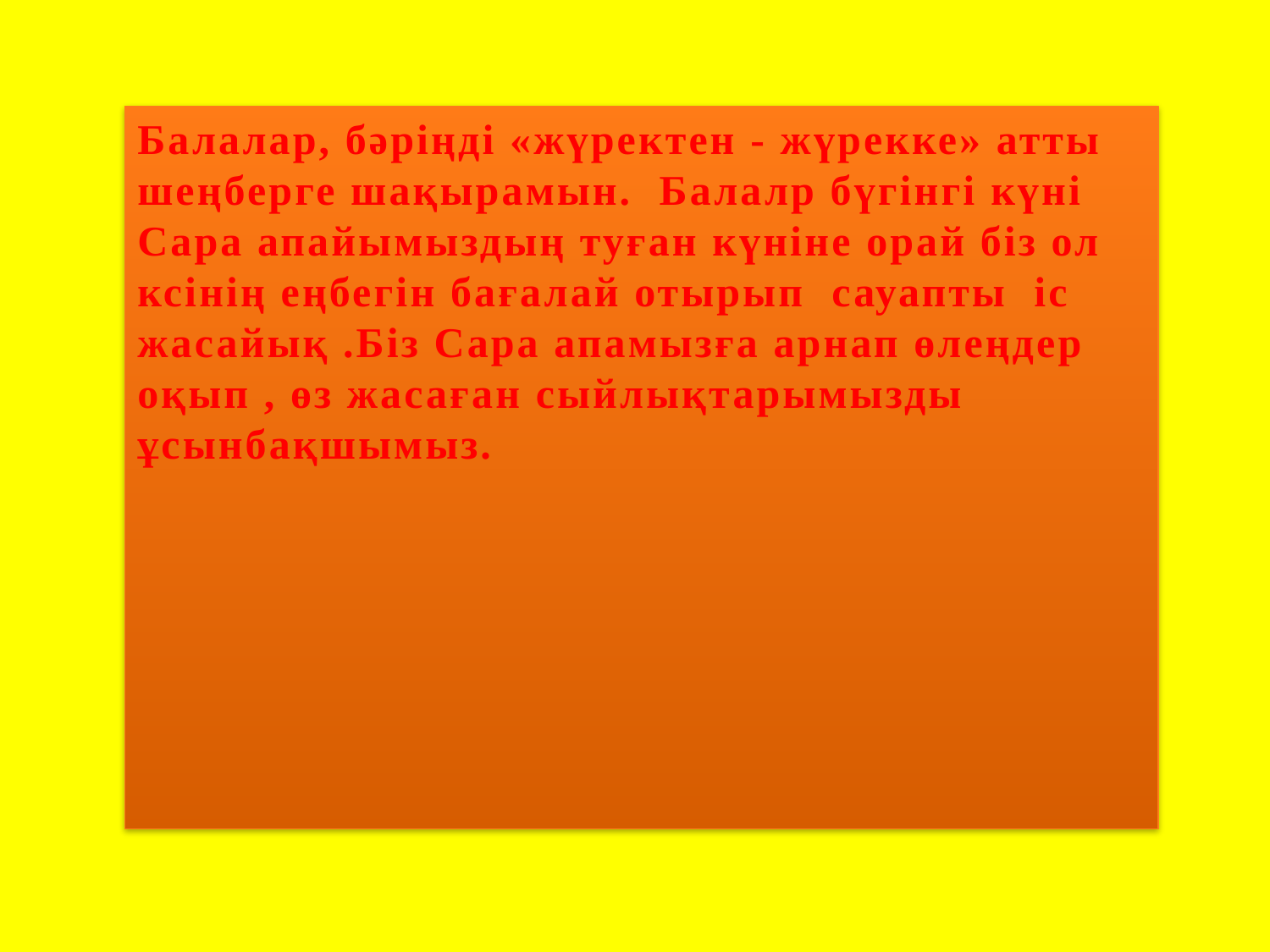

Балалар, бәріңді «жүректен - жүрекке» атты шеңберге шақырамын.  Балалр бүгінгі күні  Сара апайымыздың туған күніне орай біз ол ксінің еңбегін бағалай отырып  сауапты  іс жасайық .Біз Сара апамызға арнап өлеңдер оқып , өз жасаған сыйлықтарымызды ұсынбақшымыз.